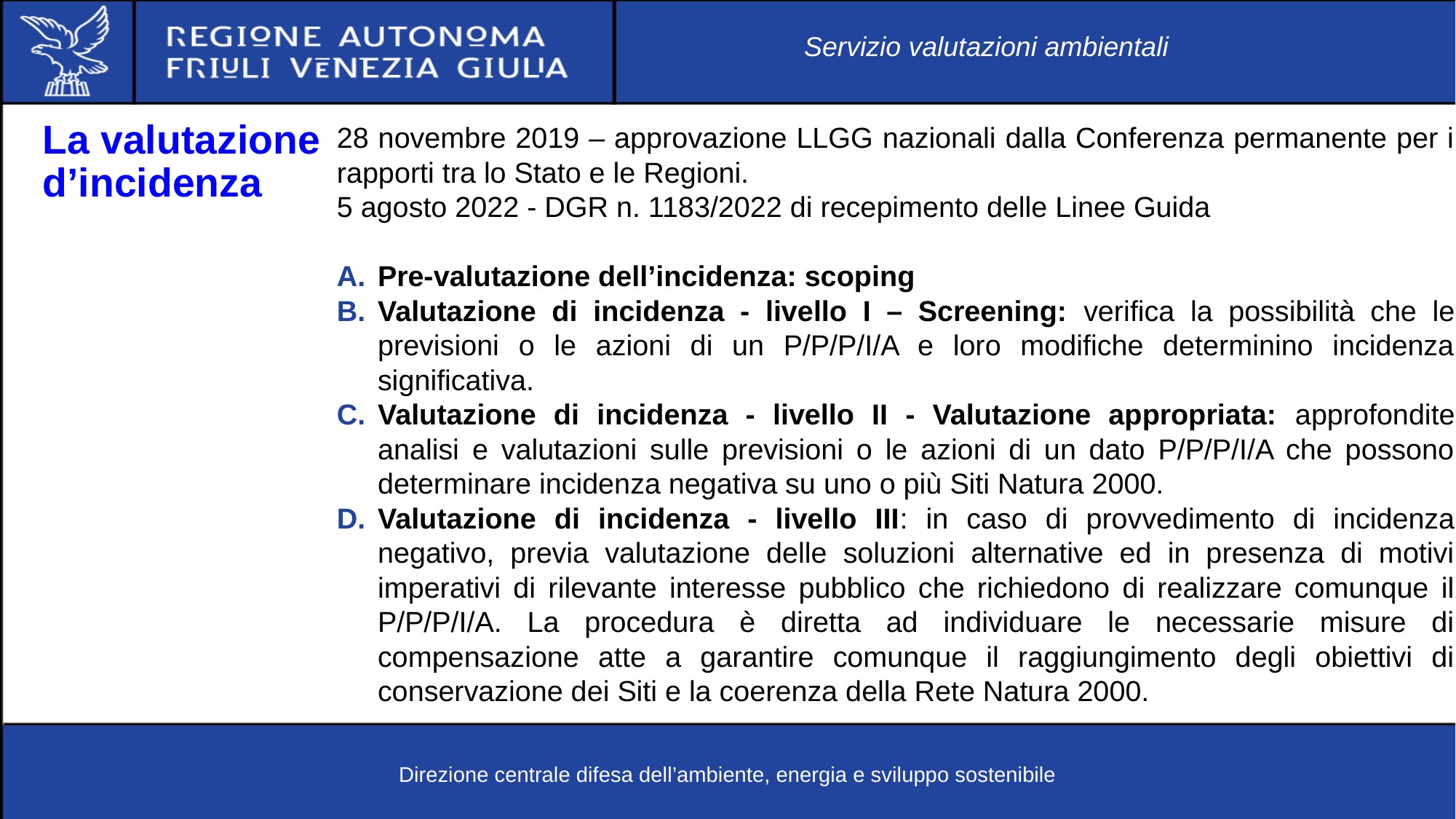

Servizio valutazioni ambientali
La valutazione d’incidenza

28 novembre 2019 – approvazione LLGG nazionali dalla Conferenza permanente per i rapporti tra lo Stato e le Regioni.
5 agosto 2022 - DGR n. 1183/2022 di recepimento delle Linee Guida

Pre-valutazione dell’incidenza: scoping
Valutazione di incidenza - livello I – Screening: verifica la possibilità che le previsioni o le azioni di un P/P/P/I/A e loro modifiche determinino incidenza significativa.
Valutazione di incidenza - livello II - Valutazione appropriata: approfondite analisi e valutazioni sulle previsioni o le azioni di un dato P/P/P/I/A che possono determinare incidenza negativa su uno o più Siti Natura 2000.
Valutazione di incidenza - livello III: in caso di provvedimento di incidenza negativo, previa valutazione delle soluzioni alternative ed in presenza di motivi imperativi di rilevante interesse pubblico che richiedono di realizzare comunque il P/P/P/I/A. La procedura è diretta ad individuare le necessarie misure di compensazione atte a garantire comunque il raggiungimento degli obiettivi di conservazione dei Siti e la coerenza della Rete Natura 2000.
Direzione centrale difesa dell’ambiente, energia e sviluppo sostenibile